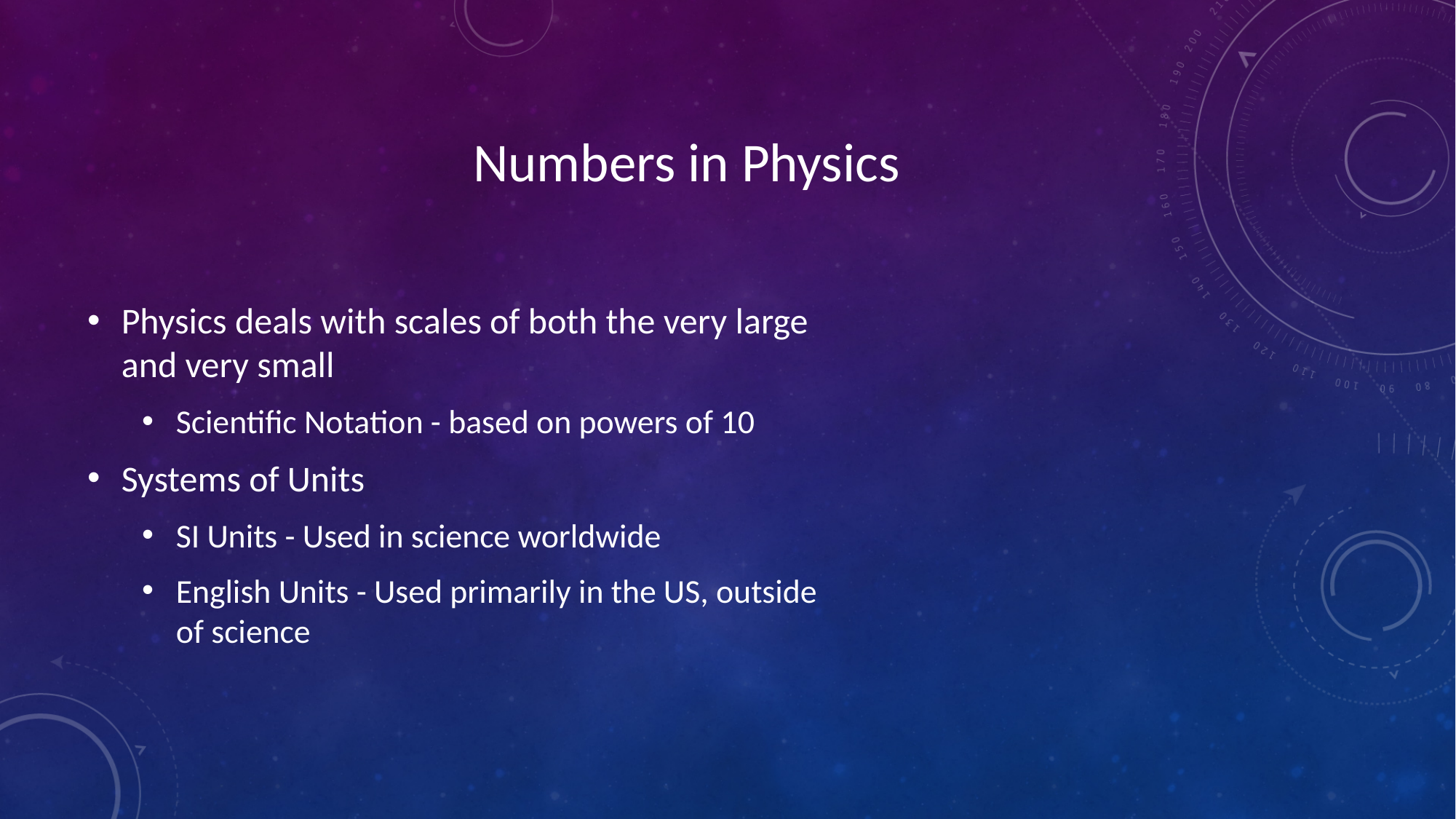

# Numbers in Physics
Physics deals with scales of both the very large and very small
Scientific Notation - based on powers of 10
Systems of Units
SI Units - Used in science worldwide
English Units - Used primarily in the US, outside of science